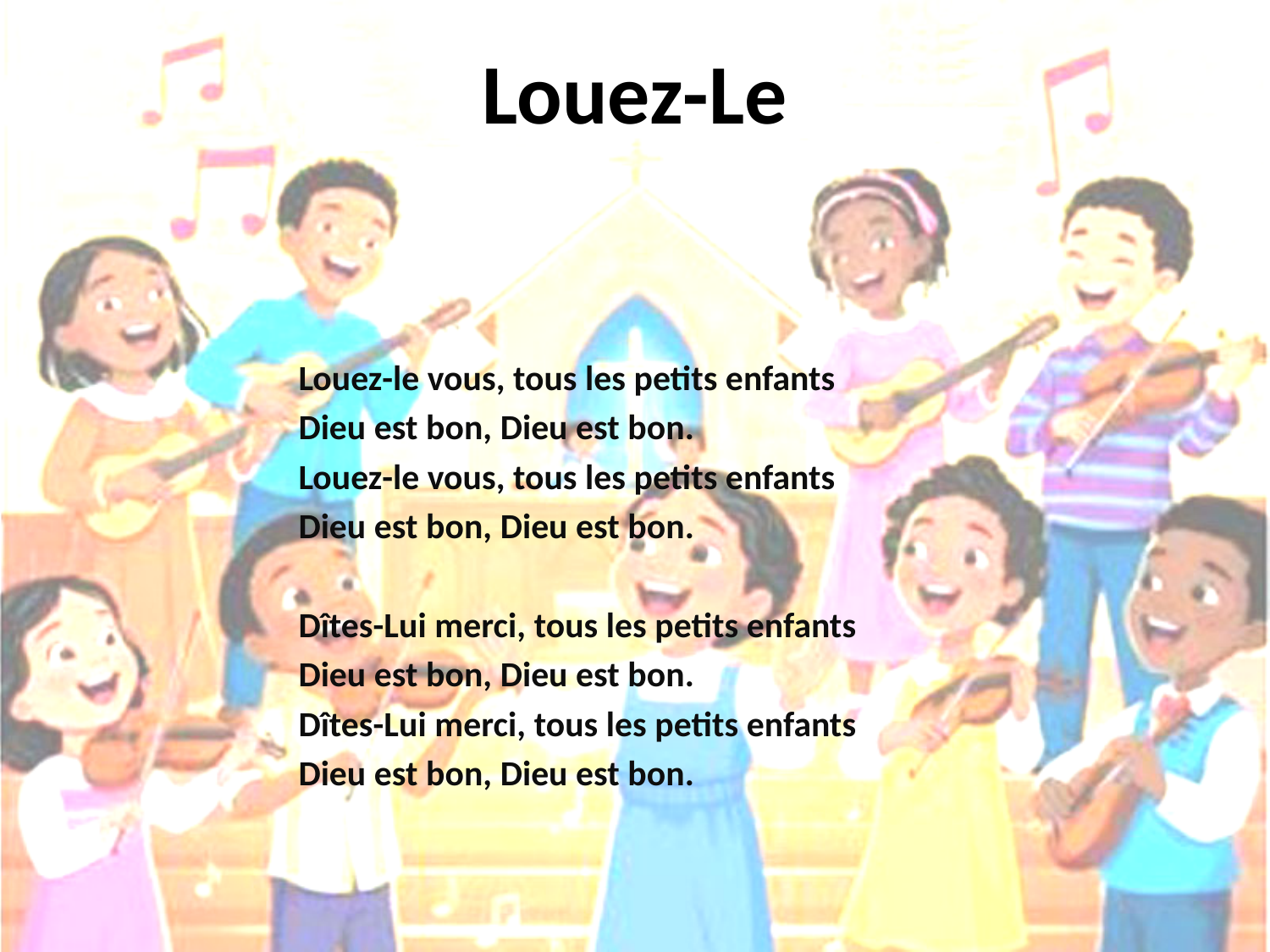

# Louez-Le
Louez-le vous, tous les petits enfants
Dieu est bon, Dieu est bon.
Louez-le vous, tous les petits enfants
Dieu est bon, Dieu est bon.

Dîtes-Lui merci, tous les petits enfants
Dieu est bon, Dieu est bon.
Dîtes-Lui merci, tous les petits enfants
Dieu est bon, Dieu est bon.